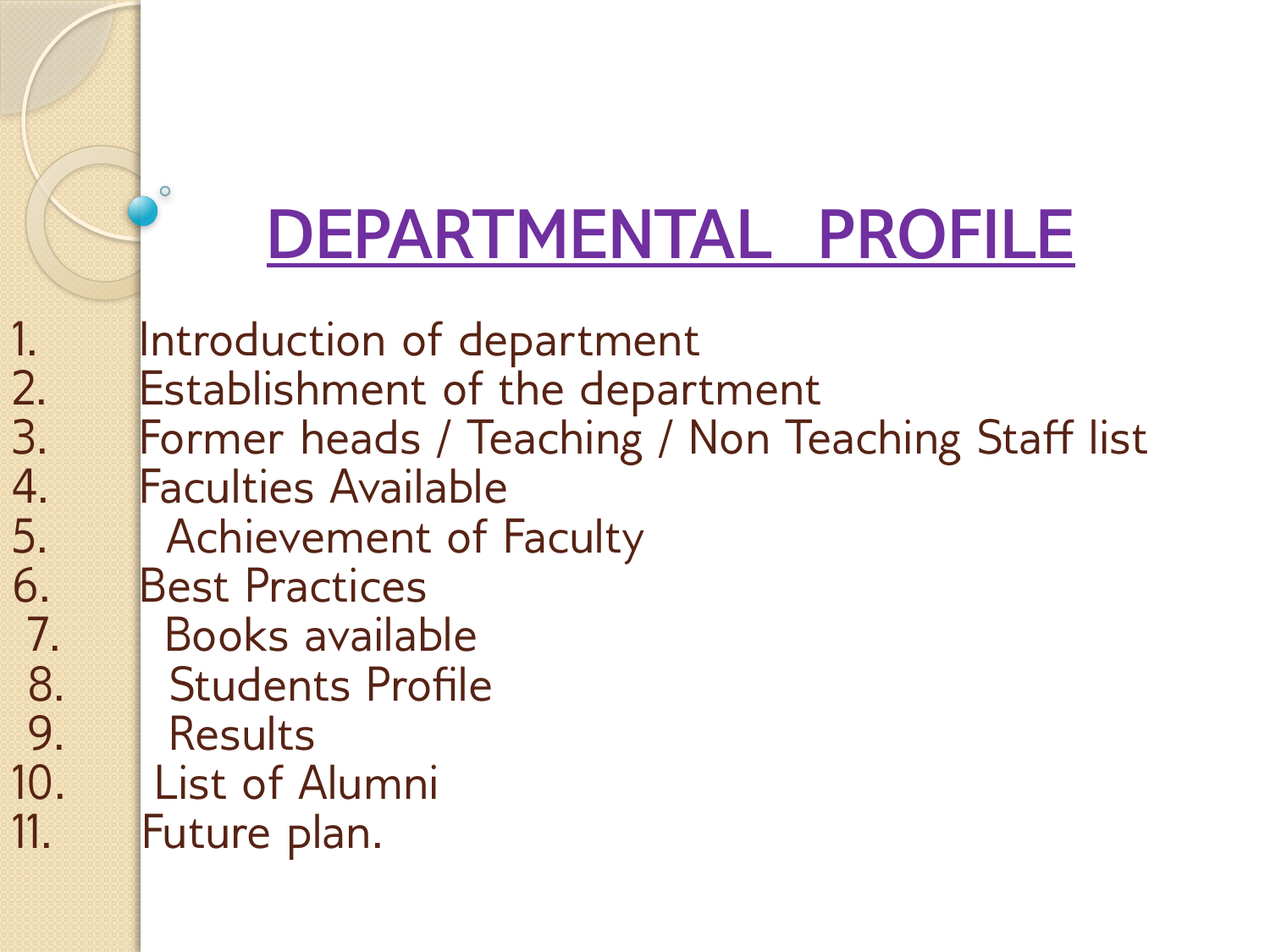

# DEPARTMENTAL  PROFILE 1.	Introduction of department 2.	Establishment of the department 3.	Former heads / Teaching / Non Teaching Staff list 4.	Faculties Available 5.        Achievement of Faculty 6.	Best Practices 7.       Books available 8.       Students Profile 9.       Results 10.      List of Alumni 11.      Future plan.